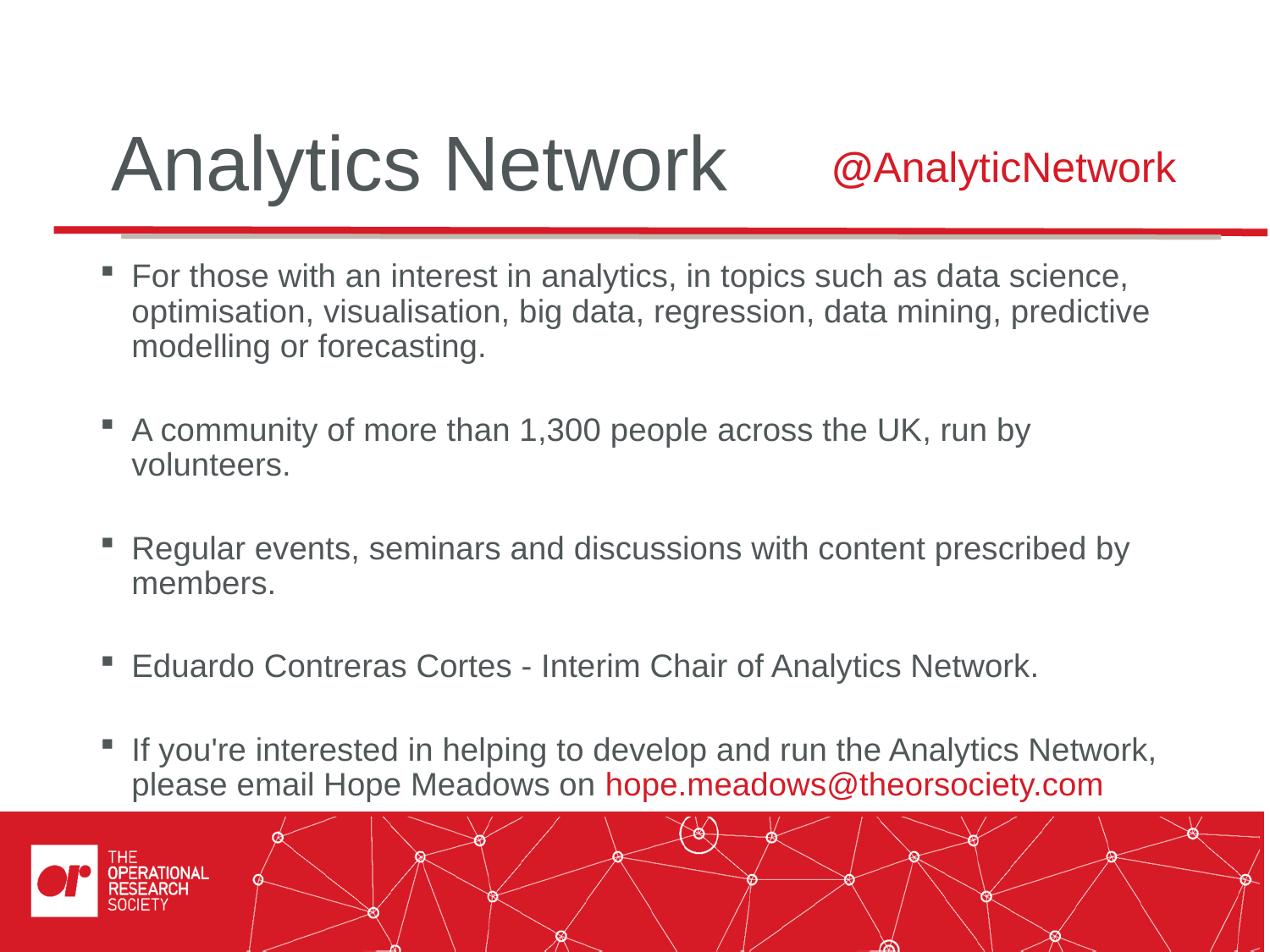

# Analytics Network
@AnalyticNetwork
For those with an interest in analytics, in topics such as data science, optimisation, visualisation, big data, regression, data mining, predictive modelling or forecasting.

A community of more than 1,300 people across the UK, run by volunteers.

Regular events, seminars and discussions with content prescribed by members.

Eduardo Contreras Cortes - Interim Chair of Analytics Network.

If you're interested in helping to develop and run the Analytics Network, please email Hope Meadows on hope.meadows@theorsociety.com